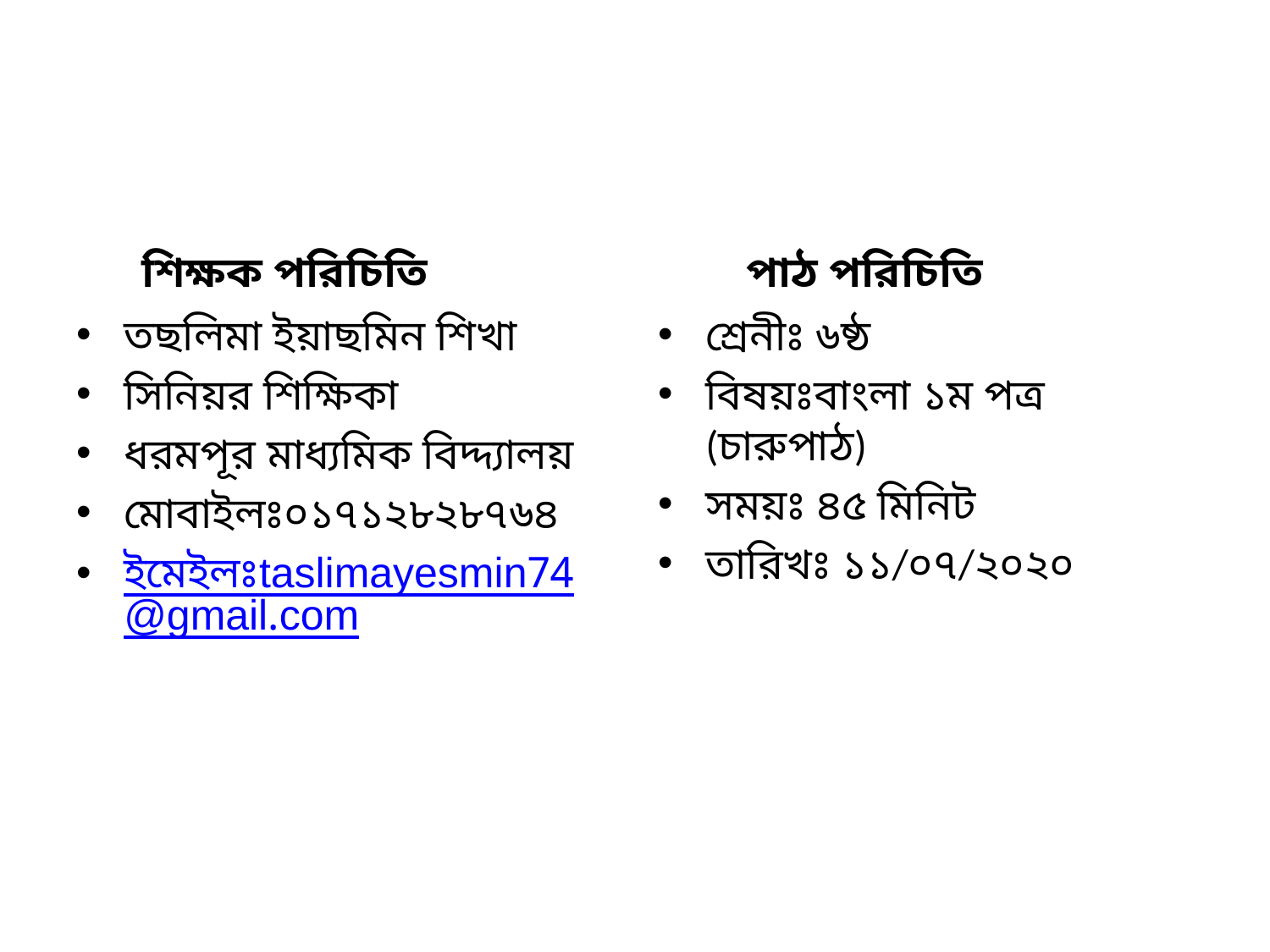

#
      শিক্ষক পরিচিতি
        পাঠ পরিচিতি
তছলিমা ইয়াছমিন শিখা
সিনিয়র শিক্ষিকা
ধরমপূর মাধ্যমিক বিদ্দ্যালয়
মোবাইলঃ০১৭১২৮২৮৭৬৪
ইমেইলঃtaslimayesmin74@gmail.com

শ্রেনীঃ ৬ষ্ঠ
বিষয়ঃবাংলা ১ম পত্র   (চারুপাঠ)
সময়ঃ ৪৫ মিনিট
তারিখঃ ১১/০৭/২০২০